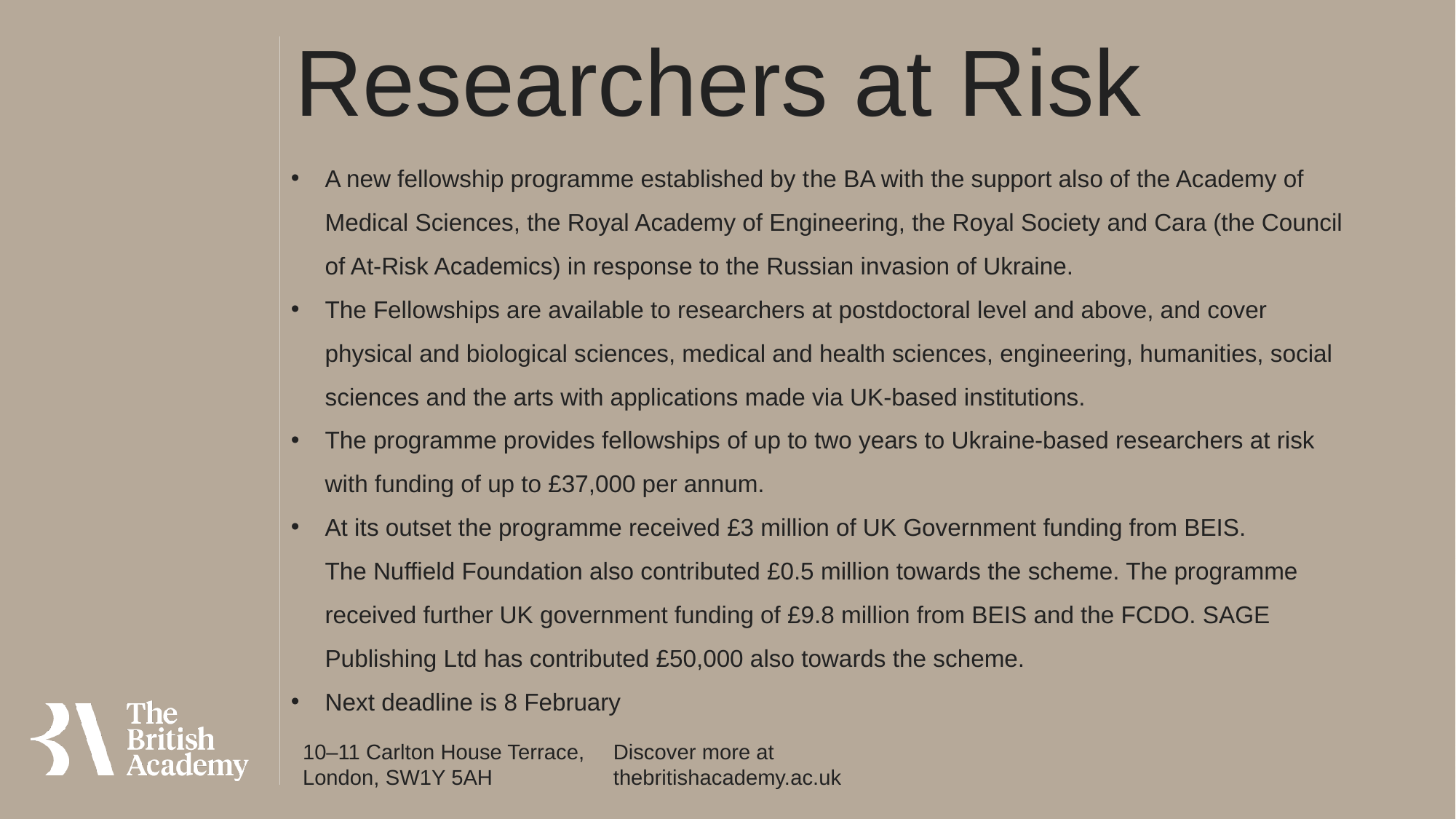

Researchers at Risk
A new fellowship programme established by the BA with the support also of the Academy of Medical Sciences, the Royal Academy of Engineering, the Royal Society and Cara (the Council of At-Risk Academics) in response to the Russian invasion of Ukraine.
The Fellowships are available to researchers at postdoctoral level and above, and cover physical and biological sciences, medical and health sciences, engineering, humanities, social sciences and the arts with applications made via UK-based institutions.
The programme provides fellowships of up to two years to Ukraine-based researchers at risk with funding of up to £37,000 per annum.
At its outset the programme received £3 million of UK Government funding from BEIS. The Nuffield Foundation also contributed £0.5 million towards the scheme. The programme received further UK government funding of £9.8 million from BEIS and the FCDO. SAGE Publishing Ltd has contributed £50,000 also towards the scheme.
Next deadline is 8 February